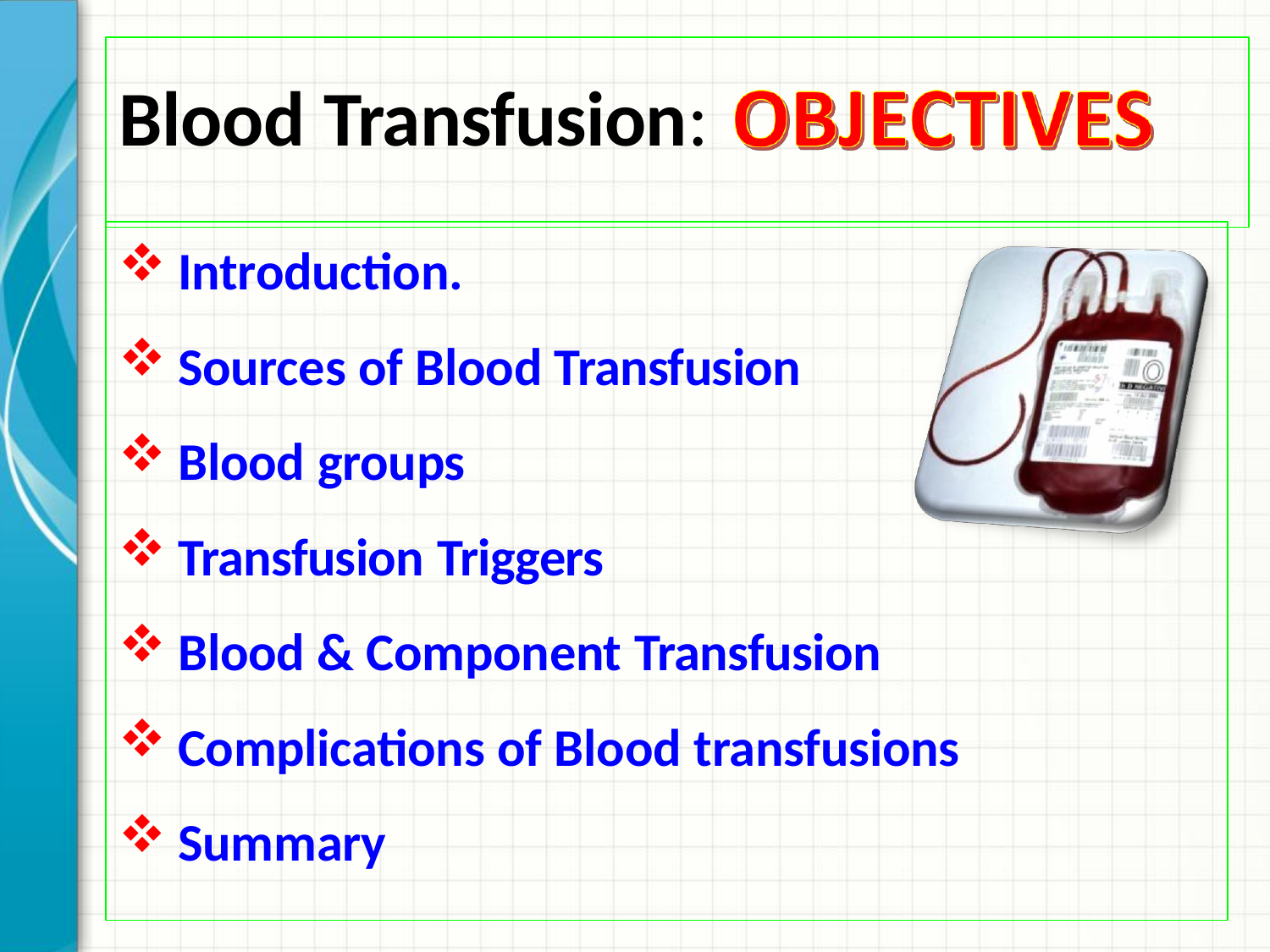

# Blood Transfusion:

Introduction.
Sources of Blood Transfusion
Blood groups
Transfusion Triggers
Blood & Component Transfusion
Complications of Blood transfusions
Summary